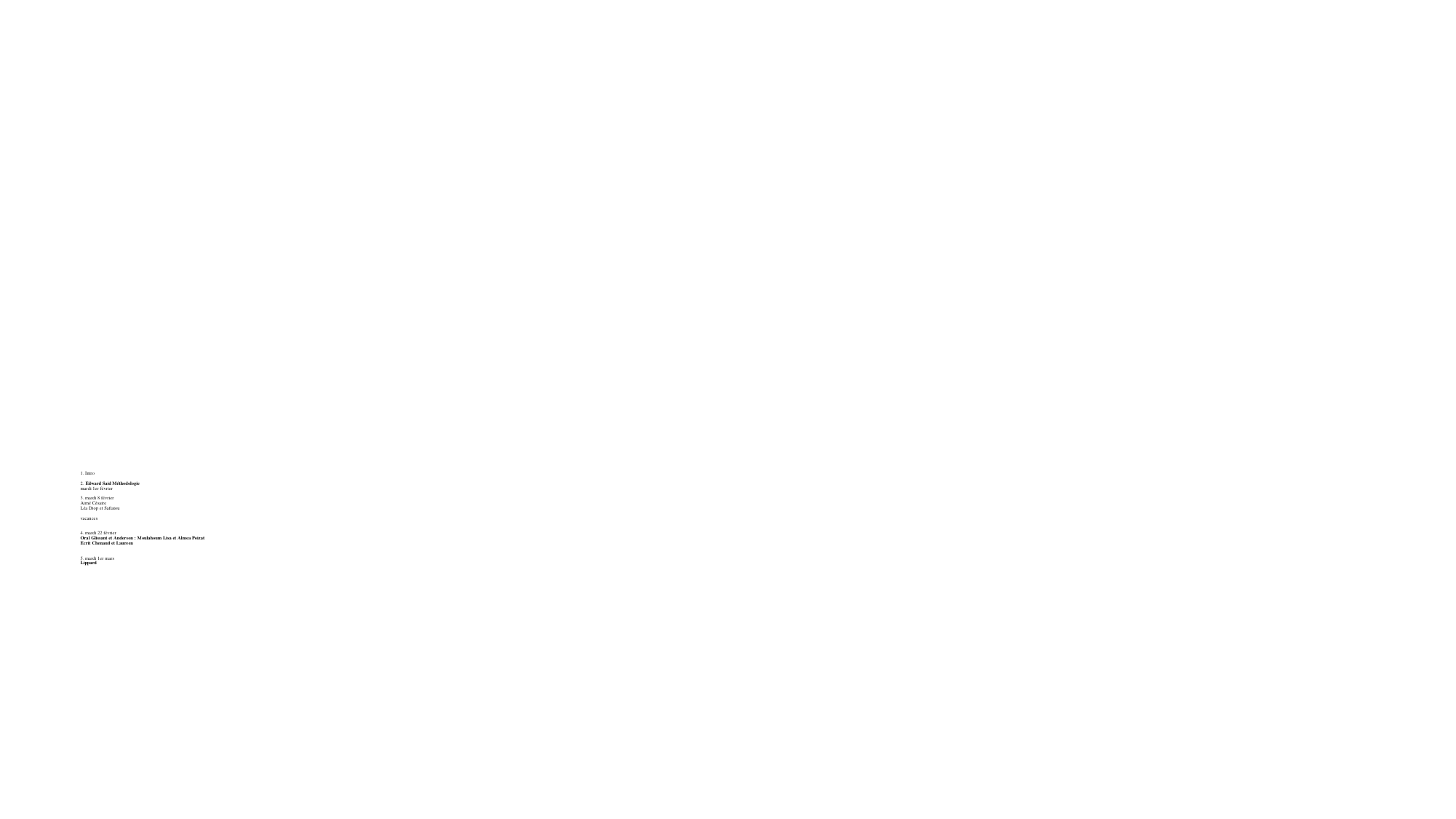

# 1. Intro 2. Edward Said Méthodologie mardi 1er février 3. mardi 8 février Aimé Césaire Léa Diop et Safiatou   vacances     4. mardi 22 février Oral Glissant et Anderson : Moulahoum Lisa et Almea Poizat Ecrit Chenaud et Laureen     5. mardi 1er mars Lippard